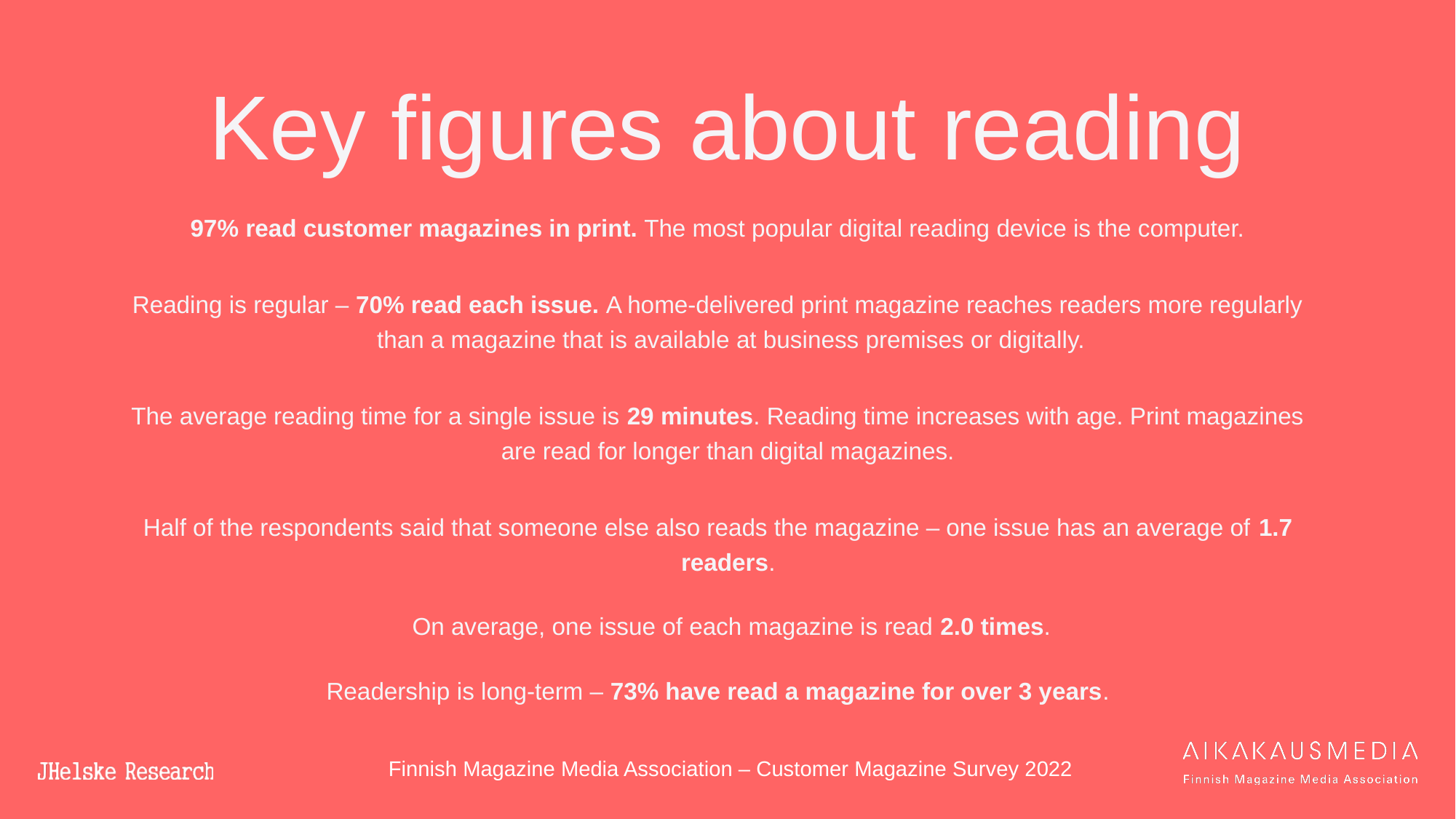

# Key figures about reading
97% read customer magazines in print. The most popular digital reading device is the computer.

Reading is regular – 70% read each issue. A home-delivered print magazine reaches readers more regularly than a magazine that is available at business premises or digitally.

The average reading time for a single issue is 29 minutes. Reading time increases with age. Print magazines are read for longer than digital magazines.

Half of the respondents said that someone else also reads the magazine – one issue has an average of 1.7 readers.
On average, one issue of each magazine is read 2.0 times.
Readership is long-term – 73% have read a magazine for over 3 years.